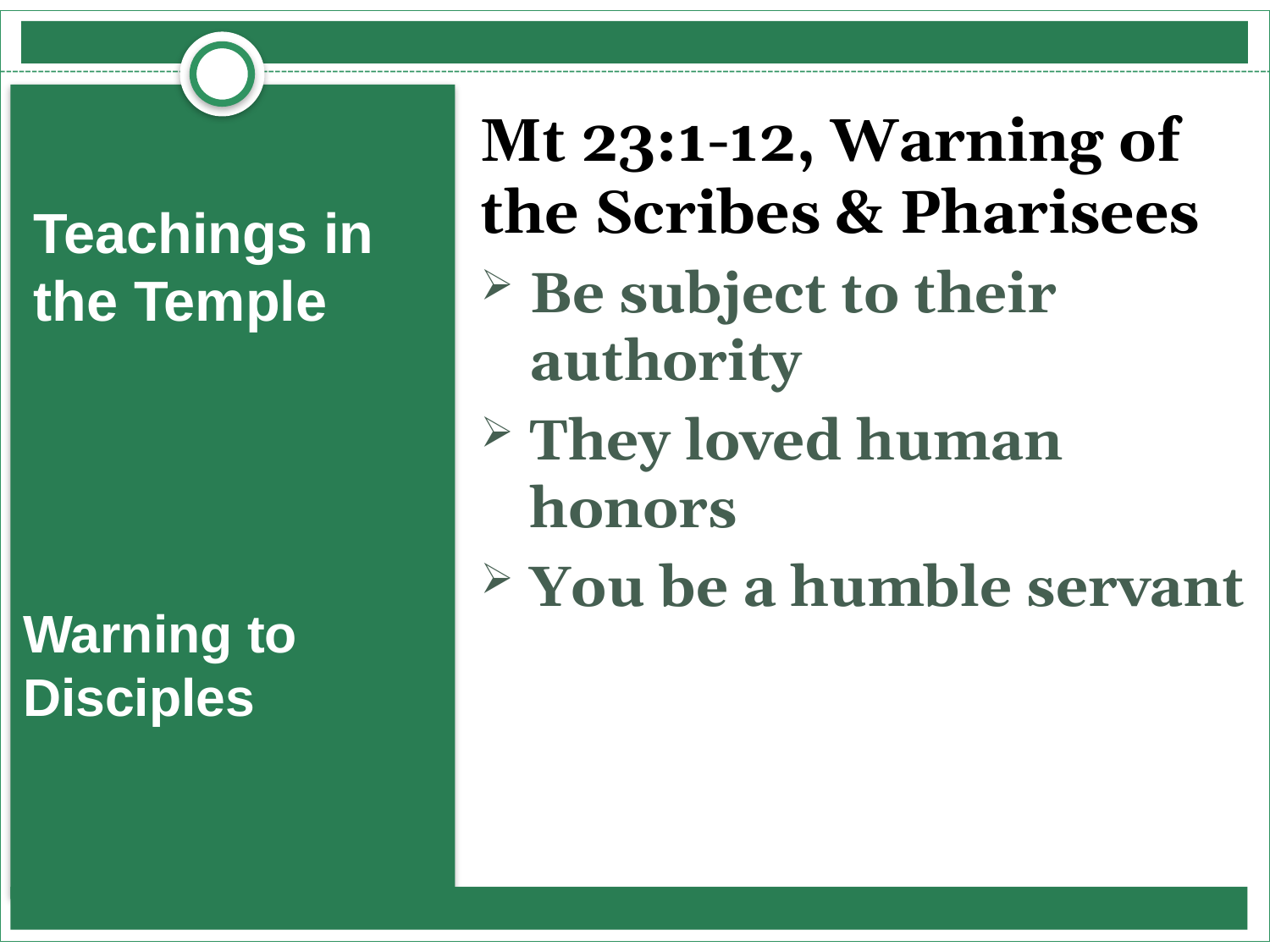

Mt 23:1-12, Warning of the Scribes & Pharisees
Be subject to their authority
They loved human honors
You be a humble servant
# Teachings in the Temple
Warning to Disciples